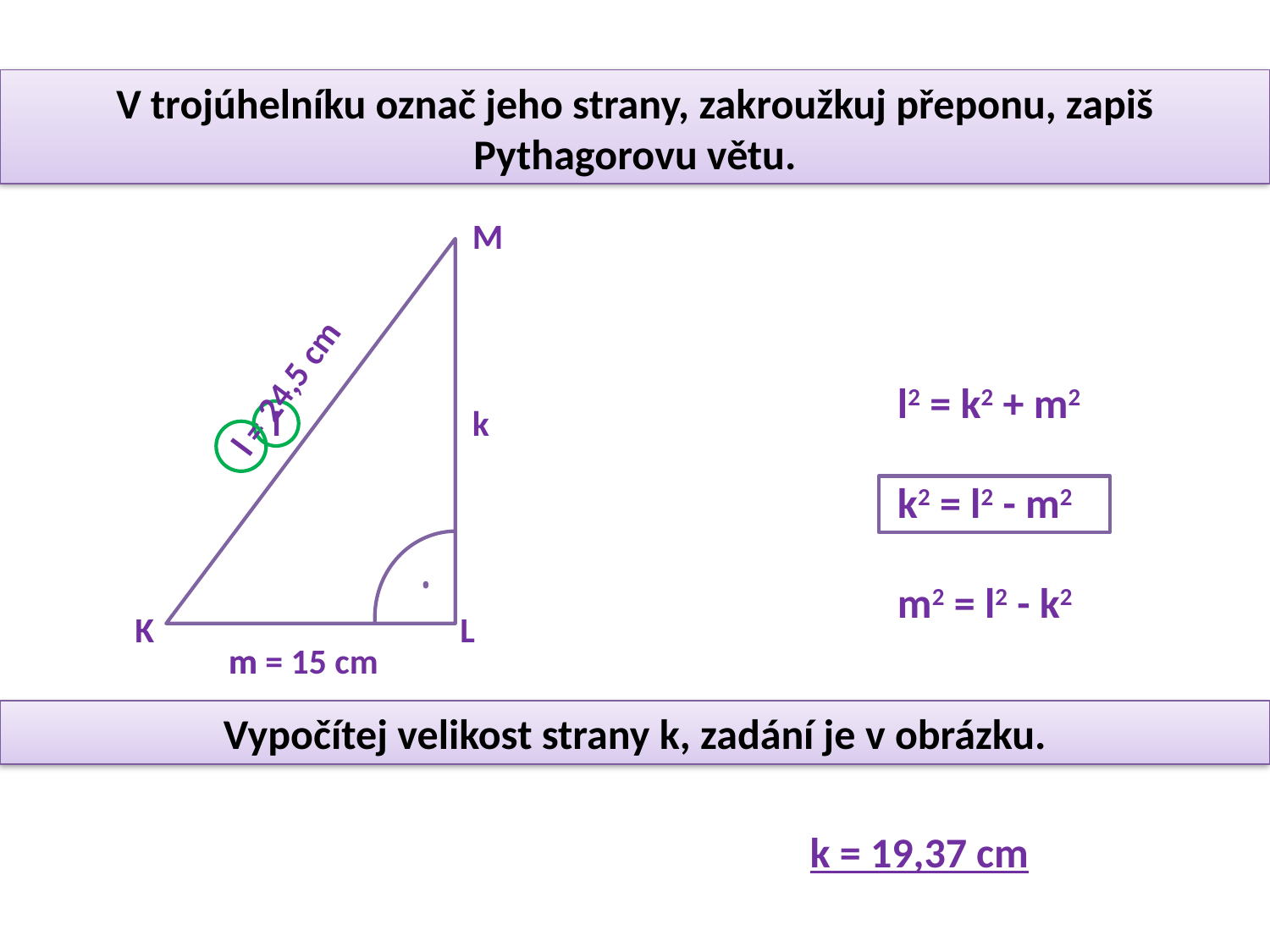

V trojúhelníku označ jeho strany, zakroužkuj přeponu, zapiš Pythagorovu větu.
M
 l = 24,5 cm

l2 = k2 + m2
l
k

k2 = l2 - m2

m2 = l2 - k2
K
L
m = 15 cm
m
Vypočítej velikost strany k, zadání je v obrázku.
k = 19,37 cm